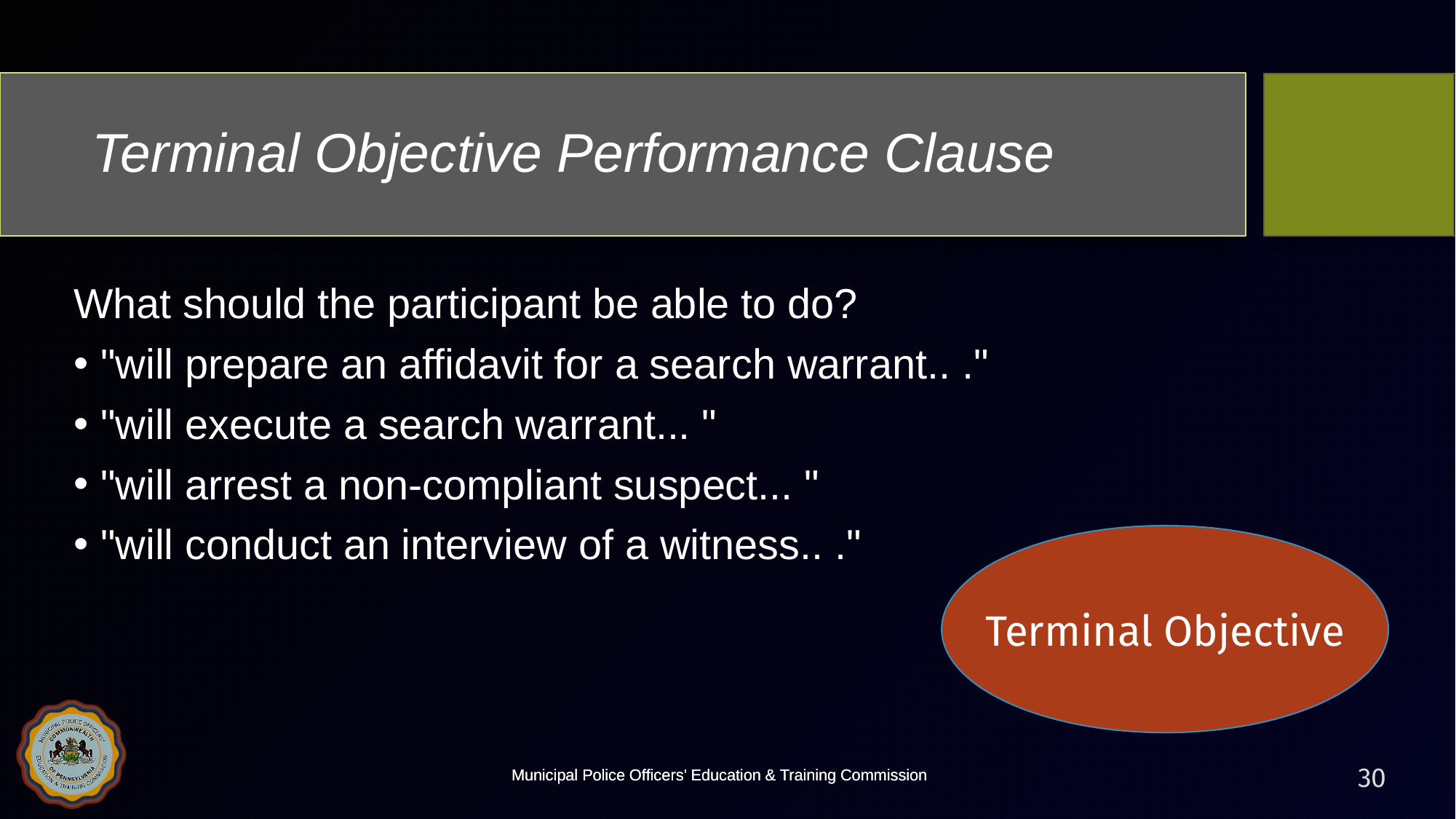

# Terminal Objective Performance Clause
What should the participant be able to do?
"will prepare an affidavit for a search warrant.. ."
"will execute a search warrant... "
"will arrest a non-compliant suspect... "
"will conduct an interview of a witness.. ."

Terminal Objective